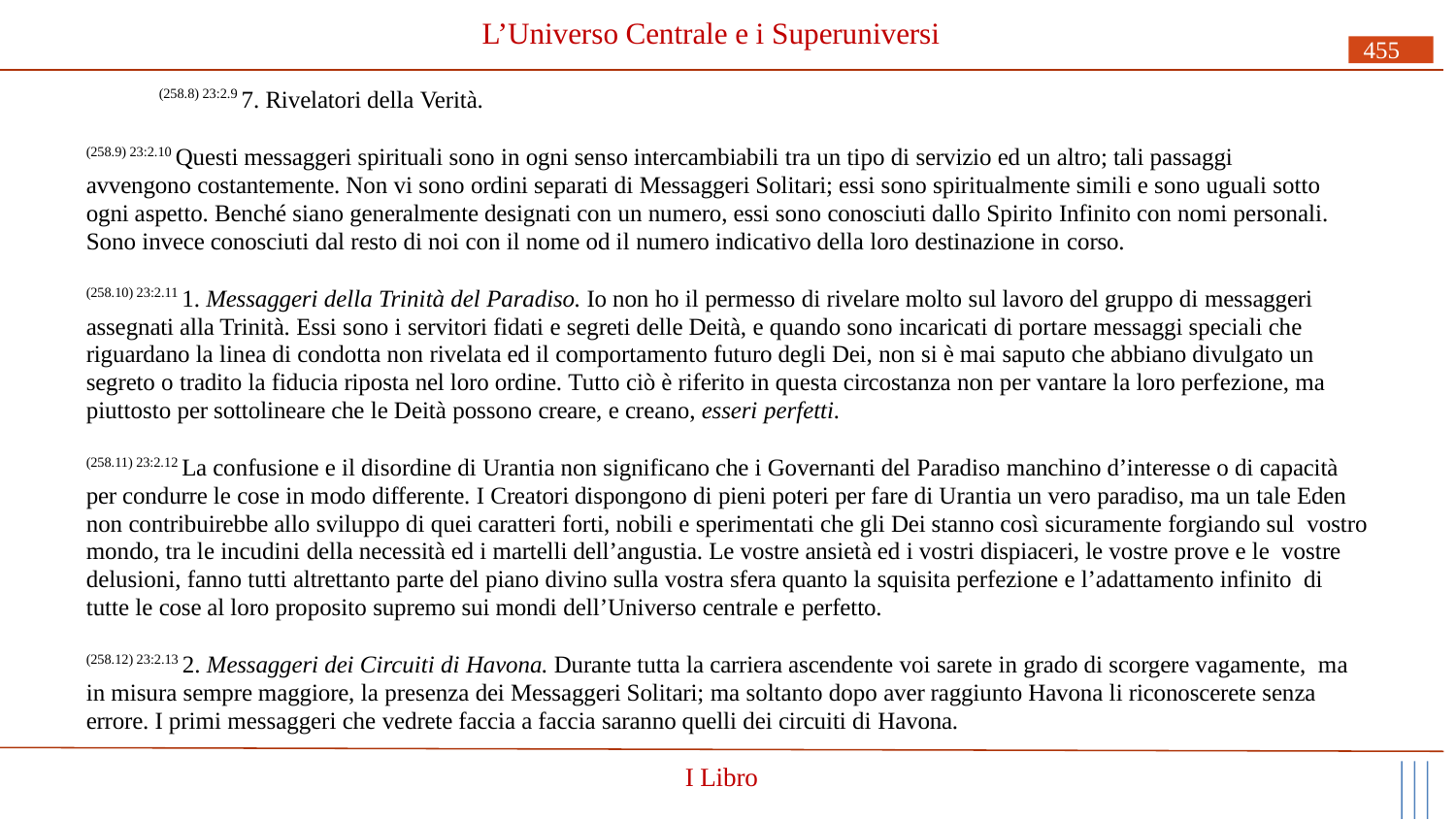

# L’Universo Centrale e i Superuniversi
455

(258.8) 23:2.9 7. Rivelatori della Verità.

(258.9) 23:2.10 Questi messaggeri spirituali sono in ogni senso intercambiabili tra un tipo di servizio ed un altro; tali passaggi  avvengono costantemente. Non vi sono ordini separati di Messaggeri Solitari; essi sono spiritualmente simili e sono uguali sotto  ogni aspetto. Benché siano generalmente designati con un numero, essi sono conosciuti dallo Spirito Infinito con nomi personali.  Sono invece conosciuti dal resto di noi con il nome od il numero indicativo della loro destinazione in corso.

(258.10) 23:2.11 1. Messaggeri della Trinità del Paradiso. Io non ho il permesso di rivelare molto sul lavoro del gruppo di messaggeri  assegnati alla Trinità. Essi sono i servitori fidati e segreti delle Deità, e quando sono incaricati di portare messaggi speciali che  riguardano la linea di condotta non rivelata ed il comportamento futuro degli Dei, non si è mai saputo che abbiano divulgato un  segreto o tradito la fiducia riposta nel loro ordine. Tutto ciò è riferito in questa circostanza non per vantare la loro perfezione, ma  piuttosto per sottolineare che le Deità possono creare, e creano, esseri perfetti.

(258.11) 23:2.12 La confusione e il disordine di Urantia non significano che i Governanti del Paradiso manchino d’interesse o di capacità  per condurre le cose in modo differente. I Creatori dispongono di pieni poteri per fare di Urantia un vero paradiso, ma un tale Eden  non contribuirebbe allo sviluppo di quei caratteri forti, nobili e sperimentati che gli Dei stanno così sicuramente forgiando sul  vostro mondo, tra le incudini della necessità ed i martelli dell’angustia. Le vostre ansietà ed i vostri dispiaceri, le vostre prove e le  vostre delusioni, fanno tutti altrettanto parte del piano divino sulla vostra sfera quanto la squisita perfezione e l’adattamento infinito  di tutte le cose al loro proposito supremo sui mondi dell’Universo centrale e perfetto.

(258.12) 23:2.13 2. Messaggeri dei Circuiti di Havona. Durante tutta la carriera ascendente voi sarete in grado di scorgere vagamente,  ma in misura sempre maggiore, la presenza dei Messaggeri Solitari; ma soltanto dopo aver raggiunto Havona li riconoscerete senza  errore. I primi messaggeri che vedrete faccia a faccia saranno quelli dei circuiti di Havona.

I Libro